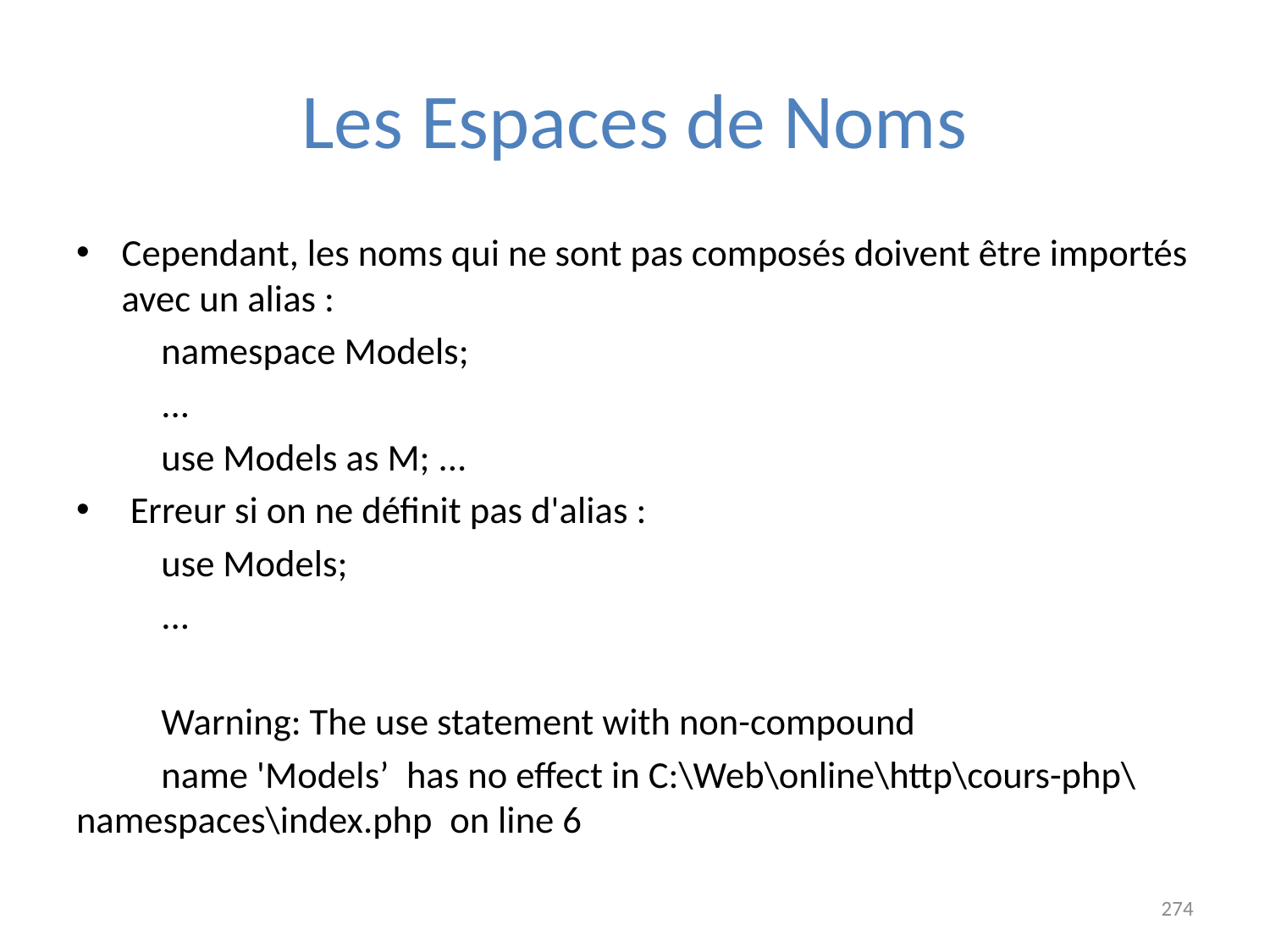

# Les Espaces de Noms
Cependant, les noms qui ne sont pas composés doivent être importés avec un alias :
		namespace Models;
		...
		use Models as M; ...
 Erreur si on ne définit pas d'alias :
		use Models;
		...

		Warning: The use statement with non-compound
		name 'Models’  has no effect in C:\Web\online\http\cours-php\namespaces\index.php  on line 6

274